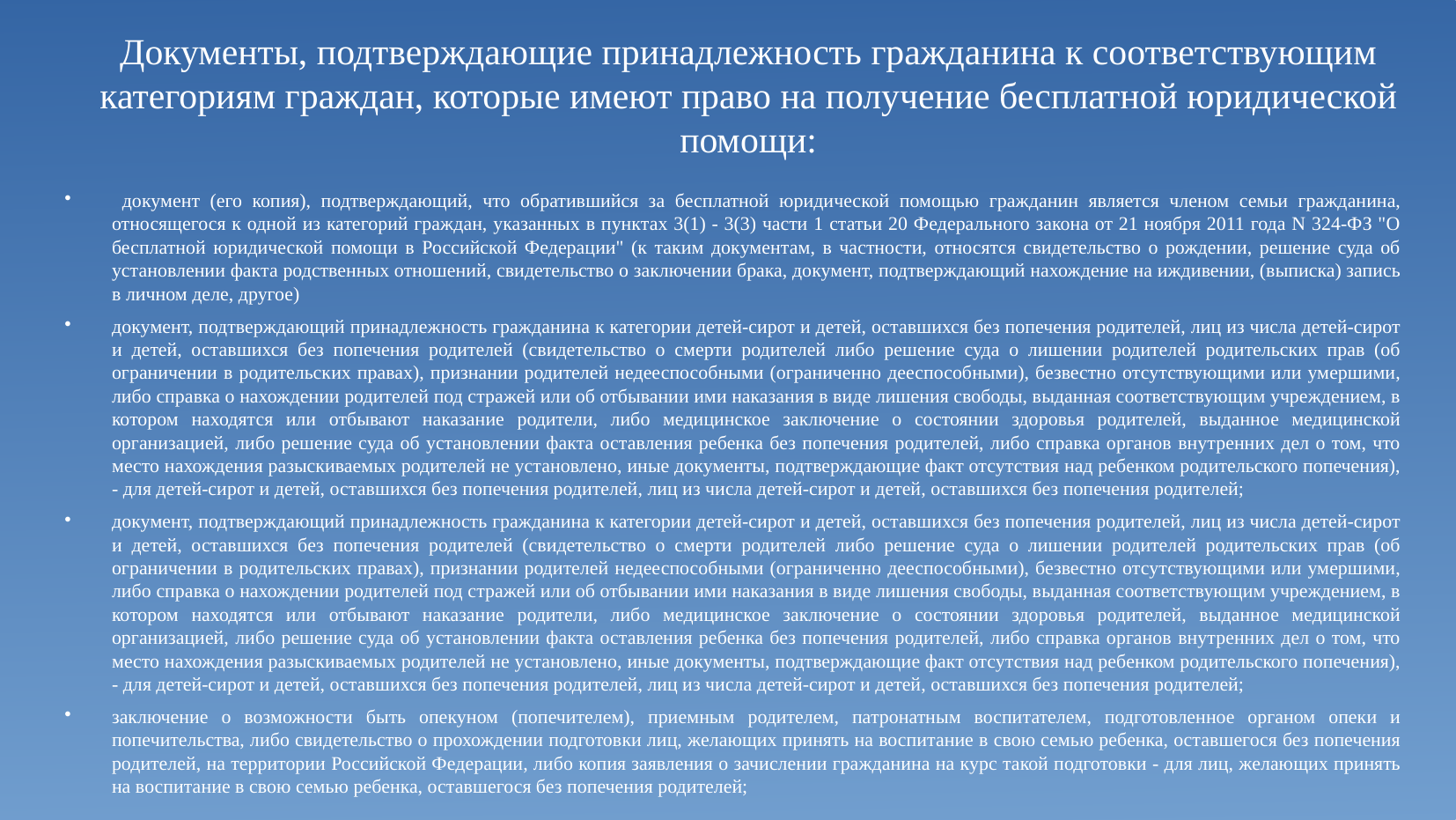

# Документы, подтверждающие принадлежность гражданина к соответствующим категориям граждан, которые имеют право на получение бесплатной юридической помощи:

 документ (его копия), подтверждающий, что обратившийся за бесплатной юридической помощью гражданин является членом семьи гражданина, относящегося к одной из категорий граждан, указанных в пунктах 3(1) - 3(3) части 1 статьи 20 Федерального закона от 21 ноября 2011 года N 324-ФЗ "О бесплатной юридической помощи в Российской Федерации" (к таким документам, в частности, относятся свидетельство о рождении, решение суда об установлении факта родственных отношений, свидетельство о заключении брака, документ, подтверждающий нахождение на иждивении, (выписка) запись в личном деле, другое)
документ, подтверждающий принадлежность гражданина к категории детей-сирот и детей, оставшихся без попечения родителей, лиц из числа детей-сирот и детей, оставшихся без попечения родителей (свидетельство о смерти родителей либо решение суда о лишении родителей родительских прав (об ограничении в родительских правах), признании родителей недееспособными (ограниченно дееспособными), безвестно отсутствующими или умершими, либо справка о нахождении родителей под стражей или об отбывании ими наказания в виде лишения свободы, выданная соответствующим учреждением, в котором находятся или отбывают наказание родители, либо медицинское заключение о состоянии здоровья родителей, выданное медицинской организацией, либо решение суда об установлении факта оставления ребенка без попечения родителей, либо справка органов внутренних дел о том, что место нахождения разыскиваемых родителей не установлено, иные документы, подтверждающие факт отсутствия над ребенком родительского попечения), - для детей-сирот и детей, оставшихся без попечения родителей, лиц из числа детей-сирот и детей, оставшихся без попечения родителей;
документ, подтверждающий принадлежность гражданина к категории детей-сирот и детей, оставшихся без попечения родителей, лиц из числа детей-сирот и детей, оставшихся без попечения родителей (свидетельство о смерти родителей либо решение суда о лишении родителей родительских прав (об ограничении в родительских правах), признании родителей недееспособными (ограниченно дееспособными), безвестно отсутствующими или умершими, либо справка о нахождении родителей под стражей или об отбывании ими наказания в виде лишения свободы, выданная соответствующим учреждением, в котором находятся или отбывают наказание родители, либо медицинское заключение о состоянии здоровья родителей, выданное медицинской организацией, либо решение суда об установлении факта оставления ребенка без попечения родителей, либо справка органов внутренних дел о том, что место нахождения разыскиваемых родителей не установлено, иные документы, подтверждающие факт отсутствия над ребенком родительского попечения), - для детей-сирот и детей, оставшихся без попечения родителей, лиц из числа детей-сирот и детей, оставшихся без попечения родителей;
заключение о возможности быть опекуном (попечителем), приемным родителем, патронатным воспитателем, подготовленное органом опеки и попечительства, либо свидетельство о прохождении подготовки лиц, желающих принять на воспитание в свою семью ребенка, оставшегося без попечения родителей, на территории Российской Федерации, либо копия заявления о зачислении гражданина на курс такой подготовки - для лиц, желающих принять на воспитание в свою семью ребенка, оставшегося без попечения родителей;